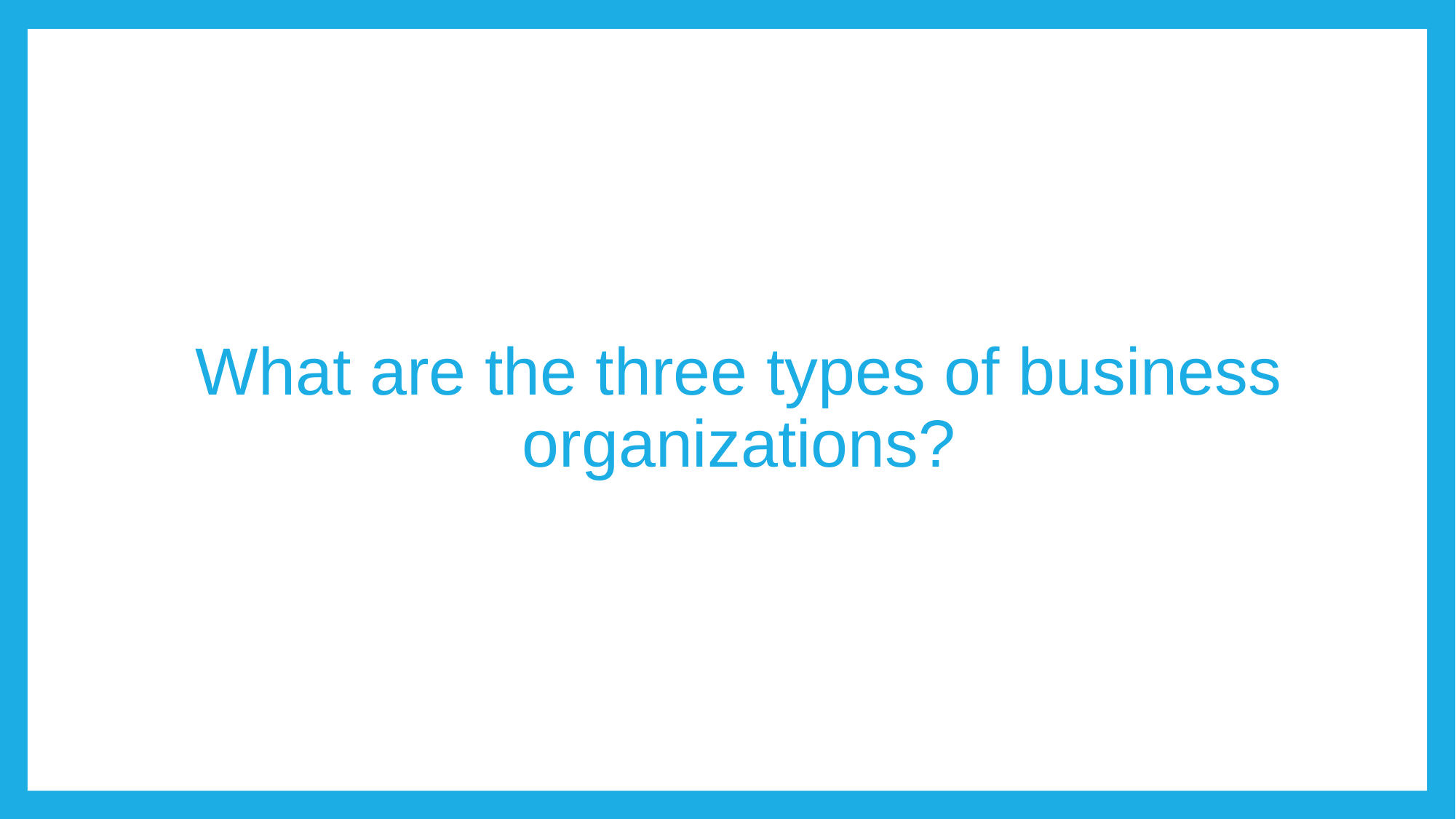

# What are the three types of business organizations?